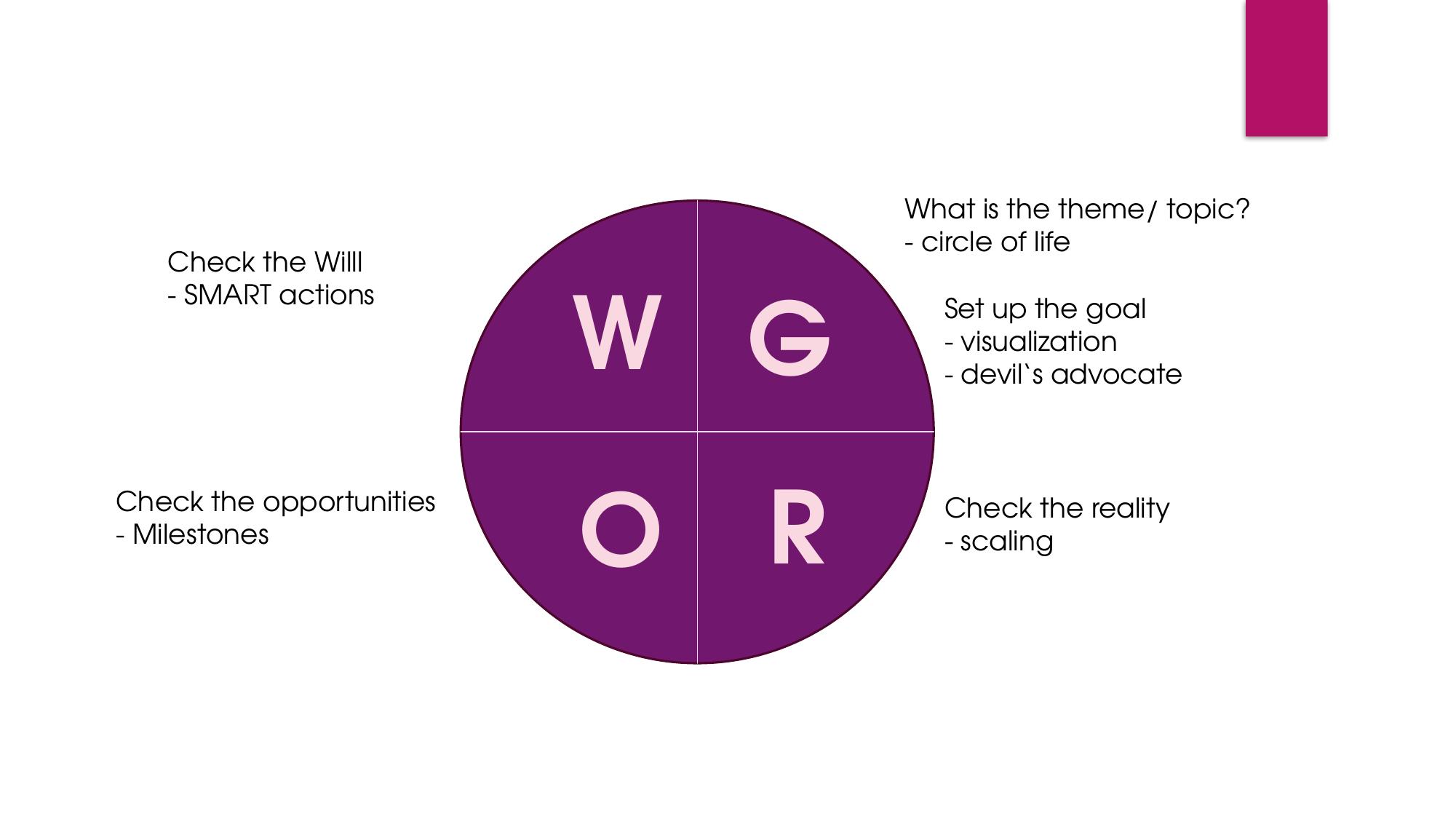

What is the theme/ topic?
- circle of life

Check the Willl
- SMART actions
W
G
Set up the goal
- visualization
- devil‘s advocate

R
O
Check the opportunities
- Milestones
Check the reality
- scaling